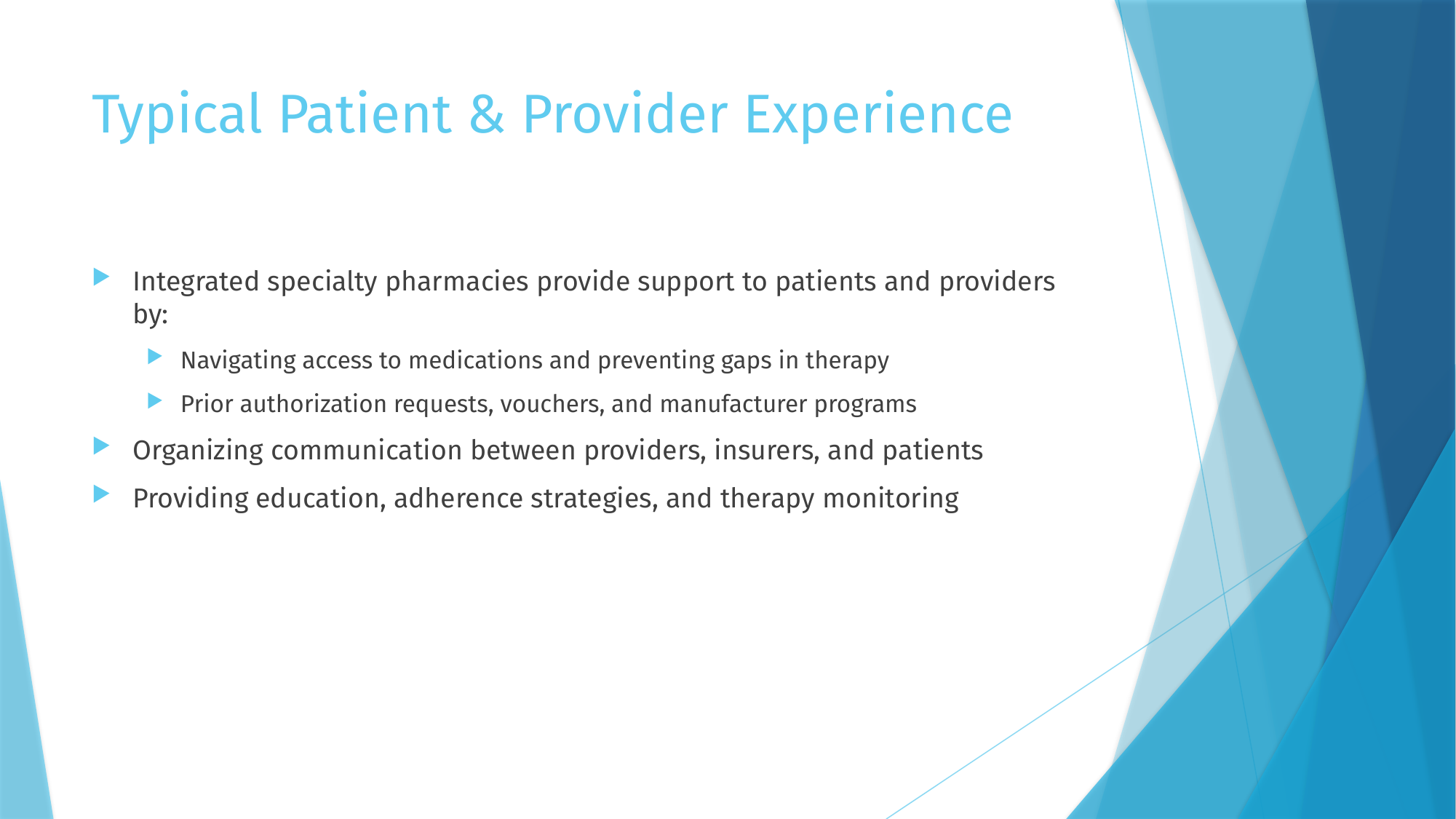

# Typical Patient & Provider Experience
Integrated specialty pharmacies provide support to patients and providers by:
Navigating access to medications and preventing gaps in therapy
Prior authorization requests, vouchers, and manufacturer programs
Organizing communication between providers, insurers, and patients
Providing education, adherence strategies, and therapy monitoring